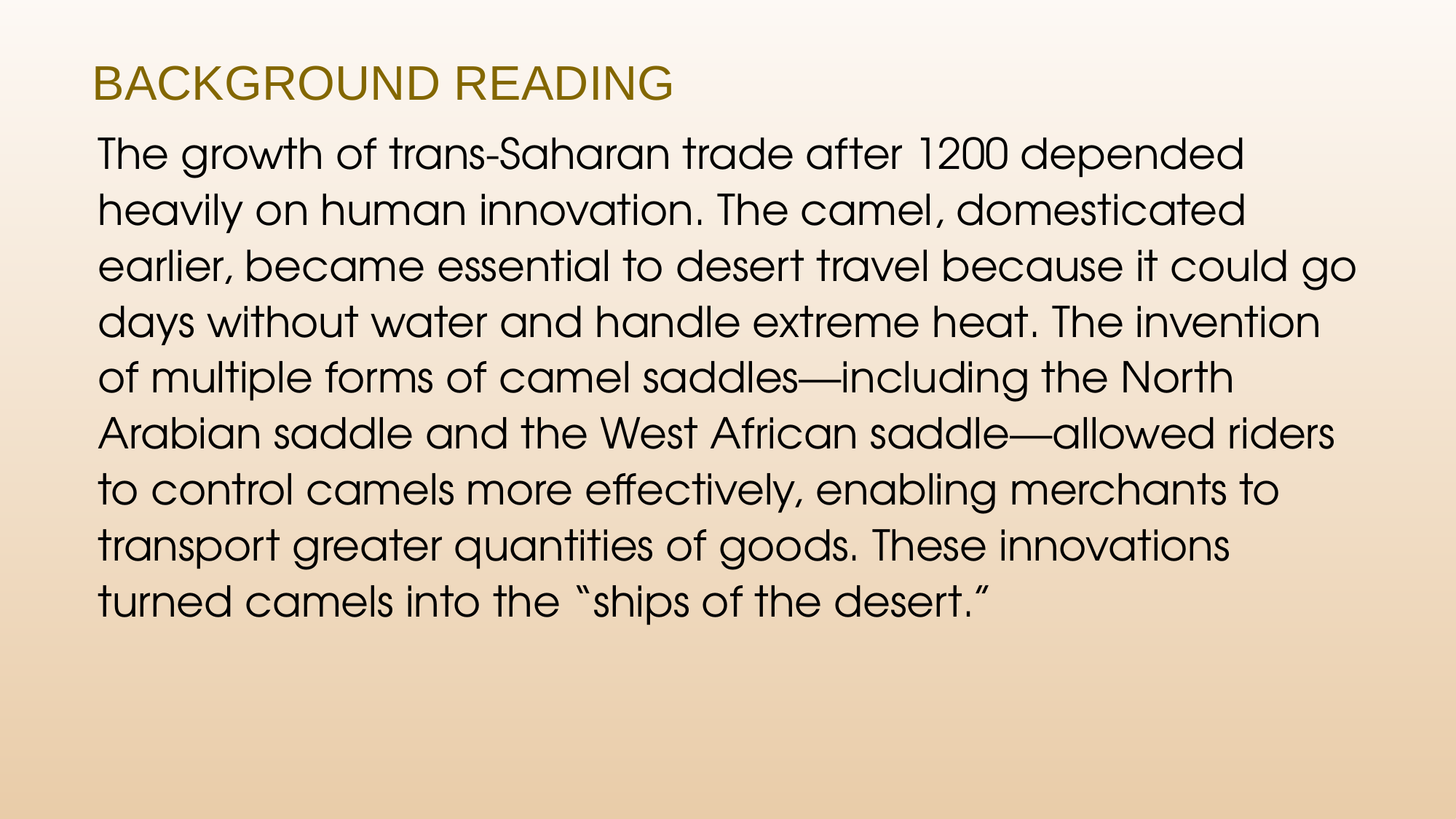

# Background Reading
The growth of trans-Saharan trade after 1200 depended heavily on human innovation. The camel, domesticated earlier, became essential to desert travel because it could go days without water and handle extreme heat. The invention of multiple forms of camel saddles—including the North Arabian saddle and the West African saddle—allowed riders to control camels more effectively, enabling merchants to transport greater quantities of goods. These innovations turned camels into the “ships of the desert.”